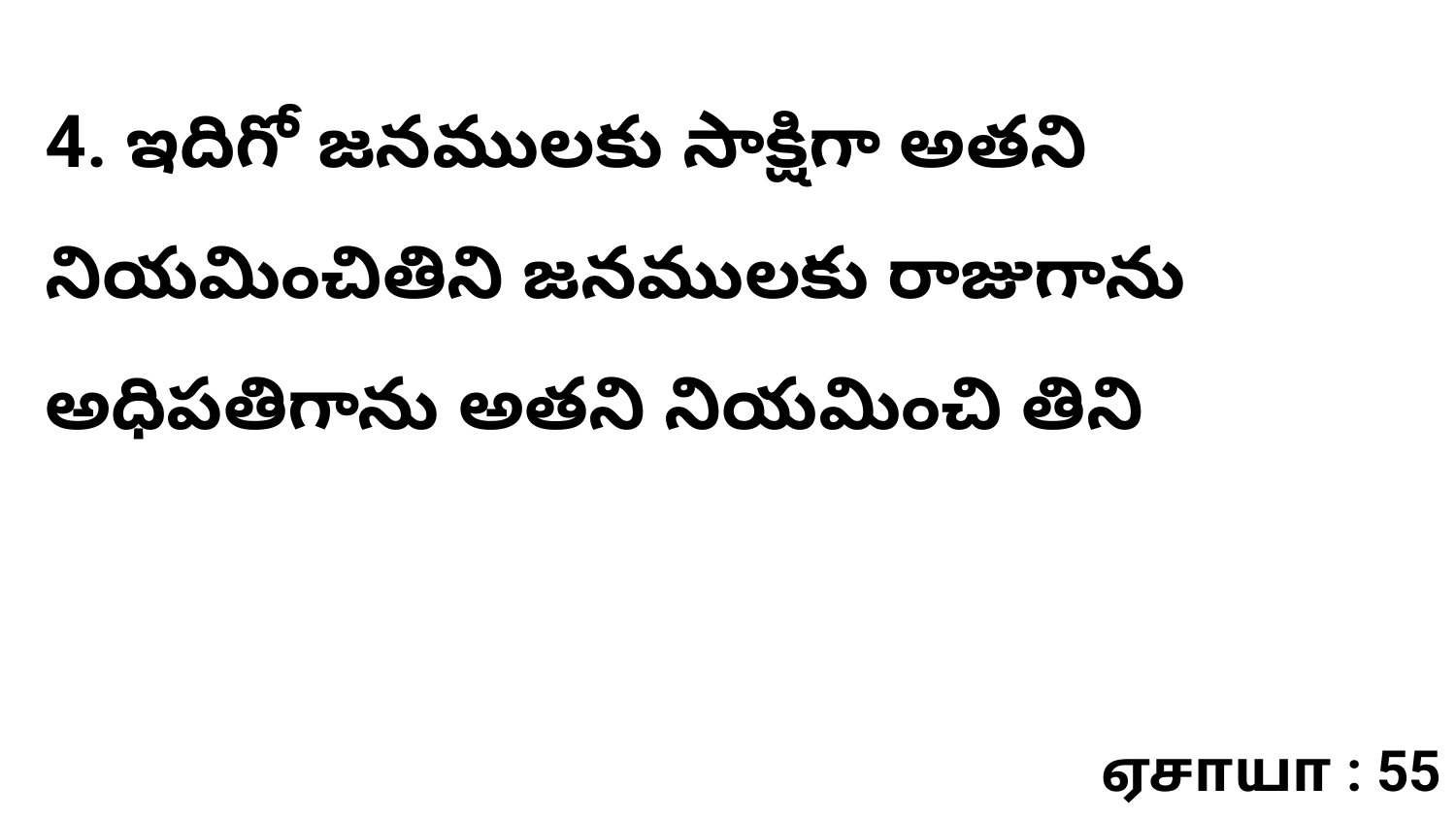

4. ఇదిగో జనములకు సాక్షిగా అతని నియమించితిని జనములకు రాజుగాను అధిపతిగాను అతని నియమించి తిని
ஏசாயா : 55